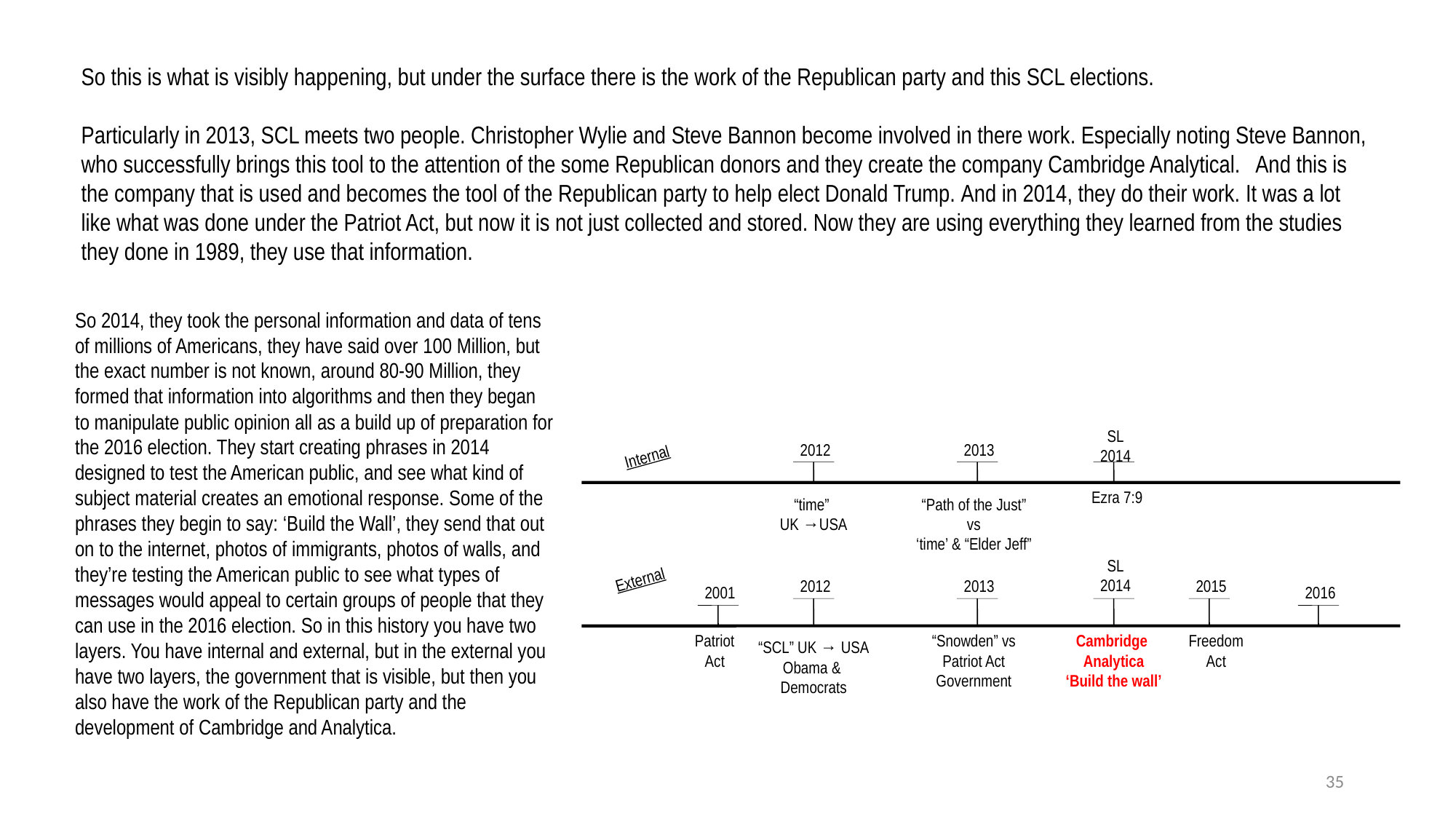

So this is what is visibly happening, but under the surface there is the work of the Republican party and this SCL elections.

Particularly in 2013, SCL meets two people. Christopher Wylie and Steve Bannon become involved in there work. Especially noting Steve Bannon, who successfully brings this tool to the attention of the some Republican donors and they create the company Cambridge Analytical.   And this is the company that is used and becomes the tool of the Republican party to help elect Donald Trump. And in 2014, they do their work. It was a lot like what was done under the Patriot Act, but now it is not just collected and stored. Now they are using everything they learned from the studies they done in 1989, they use that information.

So 2014, they took the personal information and data of tens of millions of Americans, they have said over 100 Million, but the exact number is not known, around 80-90 Million, they formed that information into algorithms and then they began to manipulate public opinion all as a build up of preparation for the 2016 election. They start creating phrases in 2014 designed to test the American public, and see what kind of subject material creates an emotional response. Some of the phrases they begin to say: ‘Build the Wall’, they send that out on to the internet, photos of immigrants, photos of walls, and they’re testing the American public to see what types of messages would appeal to certain groups of people that they can use in the 2016 election. So in this history you have two layers. You have internal and external, but in the external you have two layers, the government that is visible, but then you also have the work of the Republican party and the development of Cambridge and Analytica.

SL
2014
2012
2013
Internal

Ezra 7:9
“time”
UK →USA
“Path of the Just” vs
‘time’ & “Elder Jeff”
SL
2014
External
2012
2013
2015
2001
2016

Patriot Act
“Snowden” vs
Patriot Act
Government
Cambridge
Analytica
‘Build the wall’
Freedom Act
“SCL” UK → USA
Obama &
Democrats
35